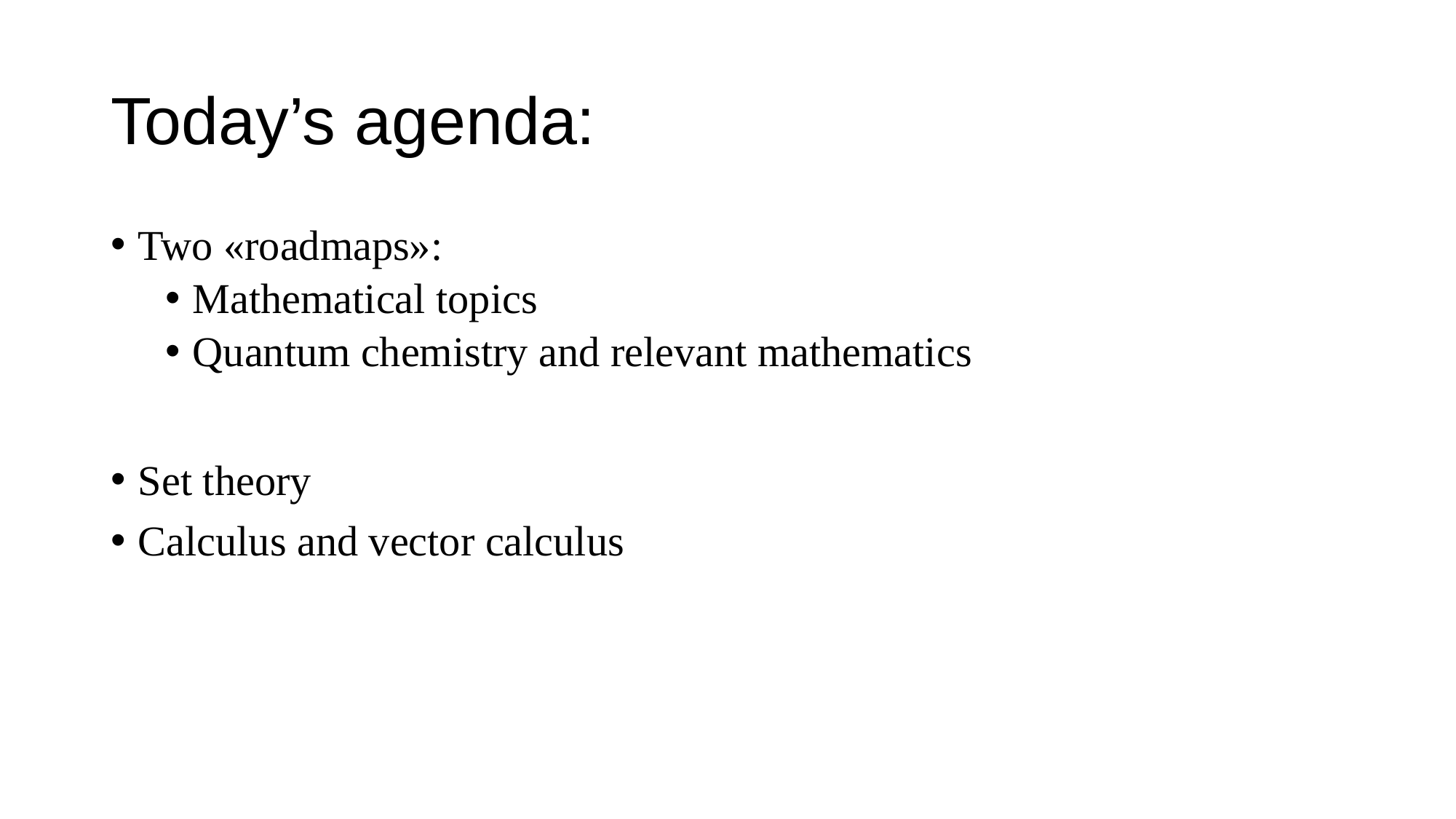

# Today’s agenda:
Two «roadmaps»:
Mathematical topics
Quantum chemistry and relevant mathematics

Set theory
Calculus and vector calculus